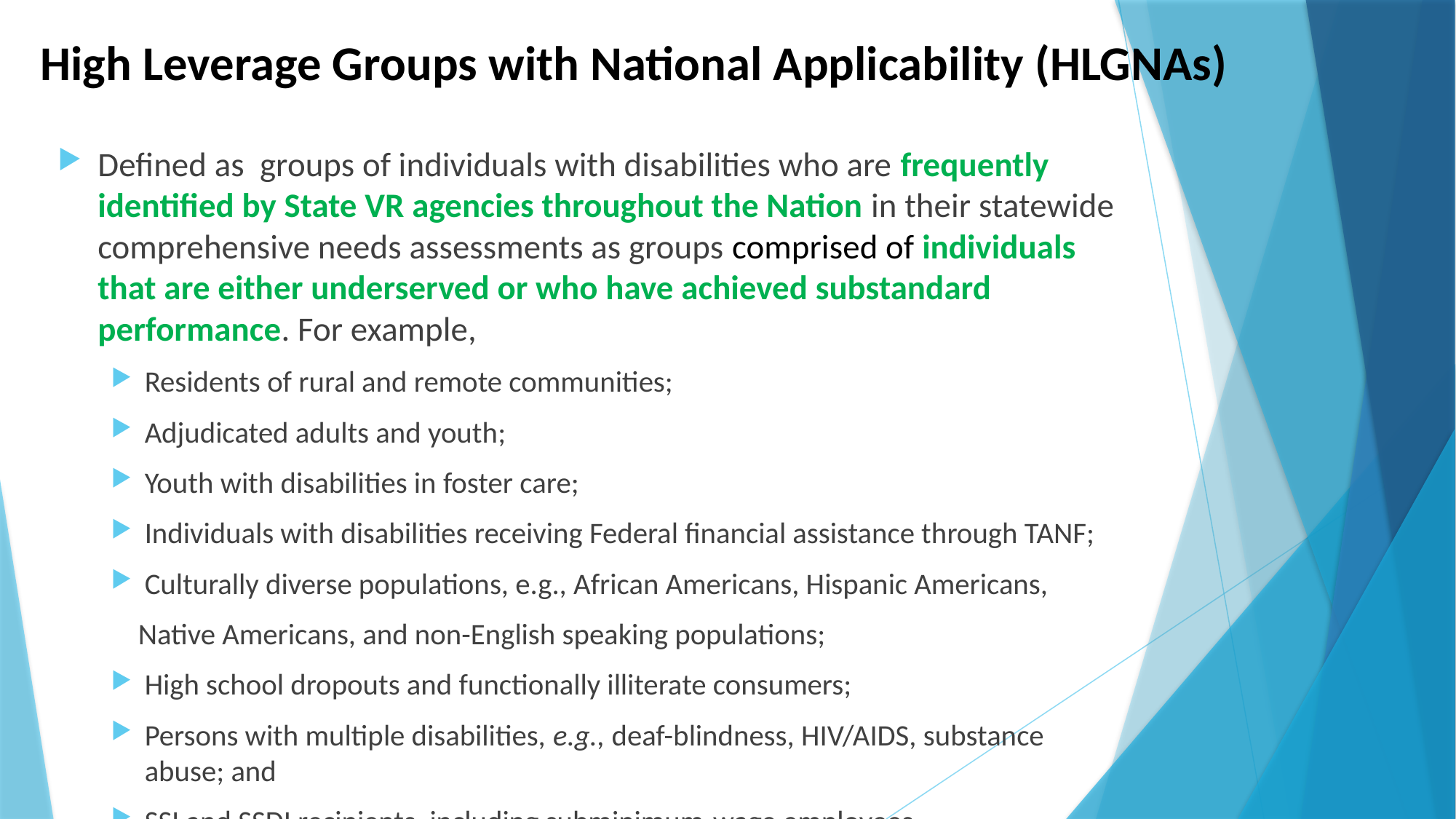

# High Leverage Groups with National Applicability (HLGNAs)
Defined as  groups of individuals with disabilities who are frequently identified by State VR agencies throughout the Nation in their statewide comprehensive needs assessments as groups comprised of individuals that are either underserved or who have achieved substandard performance. For example,
Residents of rural and remote communities;
Adjudicated adults and youth;
Youth with disabilities in foster care;
Individuals with disabilities receiving Federal financial assistance through TANF;
Culturally diverse populations, e.g., African Americans, Hispanic Americans,
    Native Americans, and non-English speaking populations;
High school dropouts and functionally illiterate consumers;
Persons with multiple disabilities, e.g., deaf-blindness, HIV/AIDS, substance abuse; and
SSI and SSDI recipients, including subminimum-wage employees.